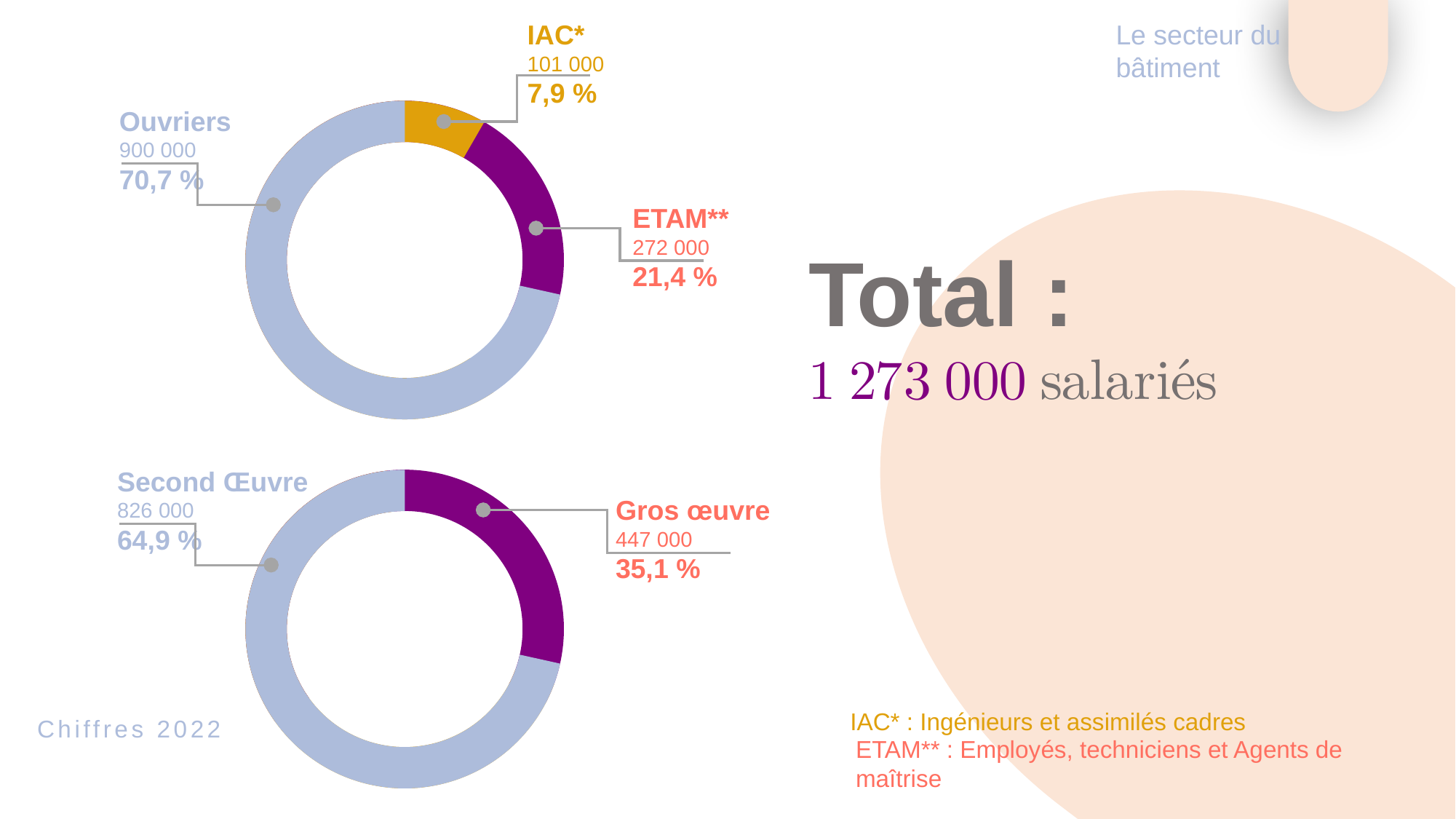

IAC*
101 000
7,9 %
Ouvriers
900 000
70,7 %

ETAM**
272 000
21,4 %
Second Œuvre
826 000
64,9 %

Gros œuvre
447 000
35,1 %
Le secteur du bâtiment

Total :
1 273 000 salariés

Chiffres 2019
IAC* : Ingénieurs et assimilés cadres
Chiffres 2022
ETAM** : Employés, techniciens et Agents de maîtrise